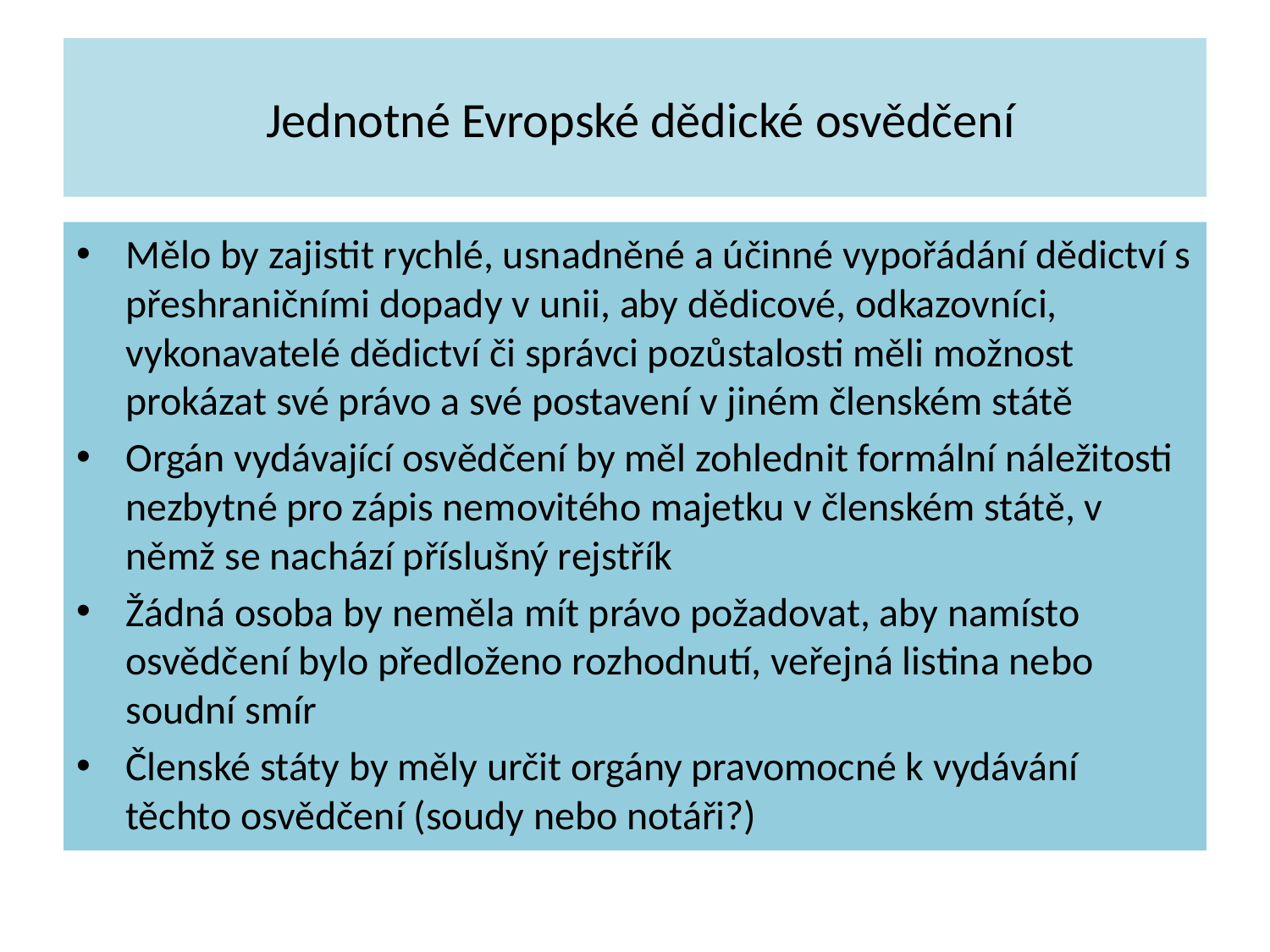

# Jednotné Evropské dědické osvědčení
Mělo by zajistit rychlé, usnadněné a účinné vypořádání dědictví s přeshraničními dopady v unii, aby dědicové, odkazovníci, vykonavatelé dědictví či správci pozůstalosti měli možnost prokázat své právo a své postavení v jiném členském státě
Orgán vydávající osvědčení by měl zohlednit formální náležitosti nezbytné pro zápis nemovitého majetku v členském státě, v němž se nachází příslušný rejstřík
Žádná osoba by neměla mít právo požadovat, aby namísto osvědčení bylo předloženo rozhodnutí, veřejná listina nebo soudní smír
Členské státy by měly určit orgány pravomocné k vydávání těchto osvědčení (soudy nebo notáři?)